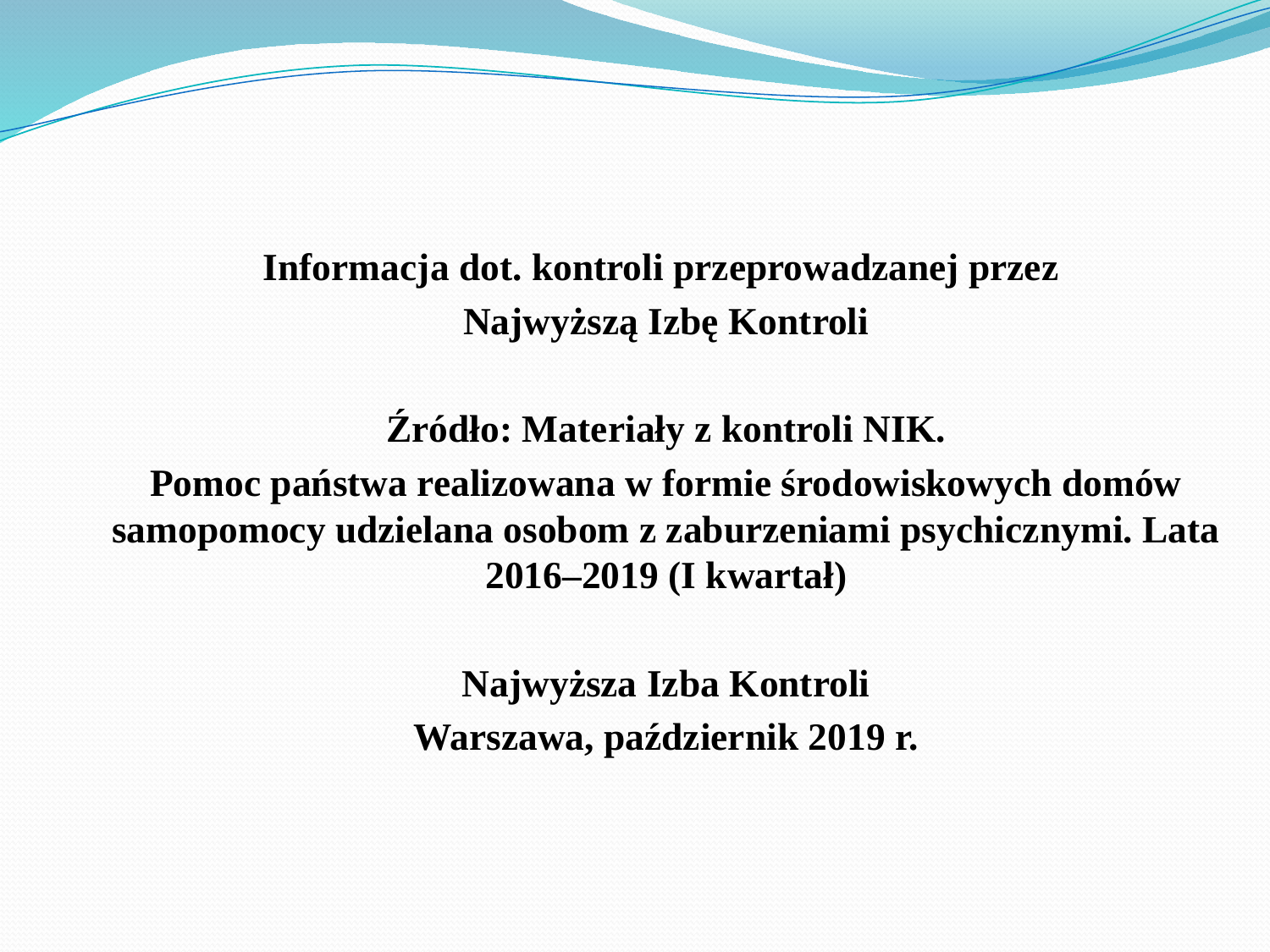

Informacja dot. kontroli przeprowadzanej przez
Najwyższą Izbę Kontroli

Źródło: Materiały z kontroli NIK.
Pomoc państwa realizowana w formie środowiskowych domów samopomocy udzielana osobom z zaburzeniami psychicznymi. Lata 2016–2019 (I kwartał)

Najwyższa Izba Kontroli
Warszawa, październik 2019 r.